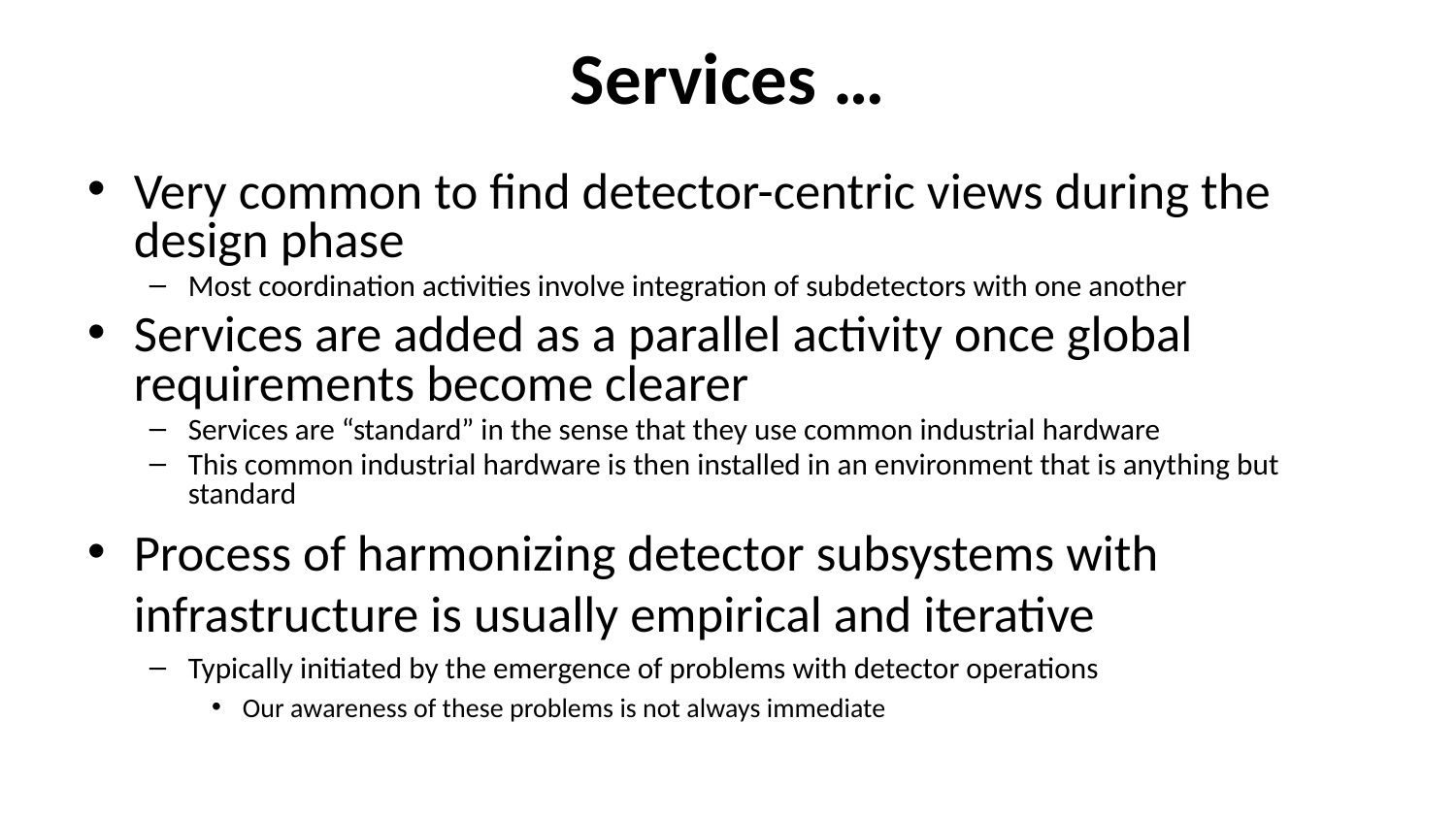

# Services …
Very common to find detector-centric views during the design phase
Most coordination activities involve integration of subdetectors with one another
Services are added as a parallel activity once global requirements become clearer
Services are “standard” in the sense that they use common industrial hardware
This common industrial hardware is then installed in an environment that is anything but standard
Process of harmonizing detector subsystems with infrastructure is usually empirical and iterative
Typically initiated by the emergence of problems with detector operations
Our awareness of these problems is not always immediate